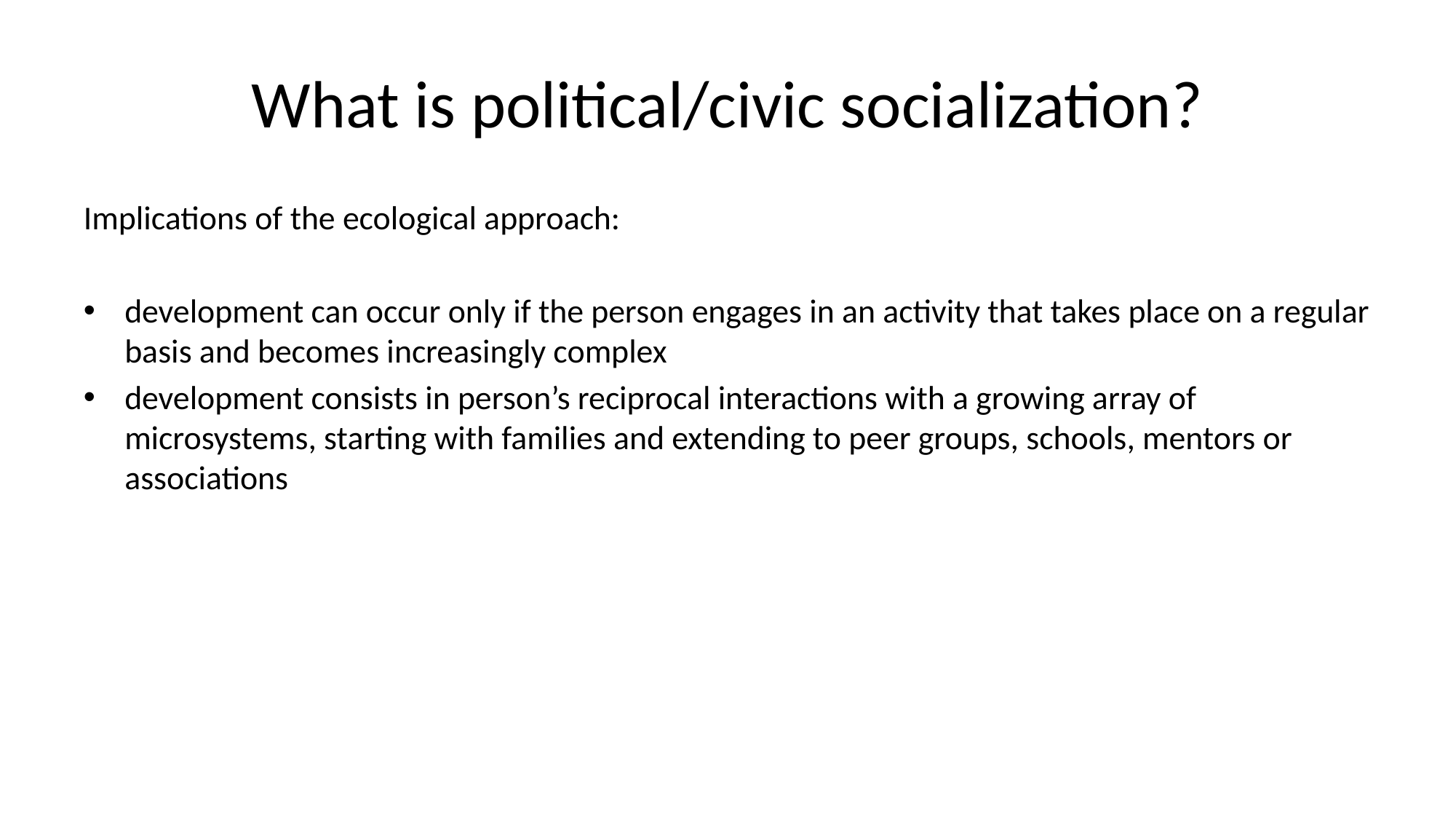

# What is political/civic socialization?
Implications of the ecological approach:

development can occur only if the person engages in an activity that takes place on a regular basis and becomes increasingly complex
development consists in person’s reciprocal interactions with a growing array of microsystems, starting with families and extending to peer groups, schools, mentors or associations